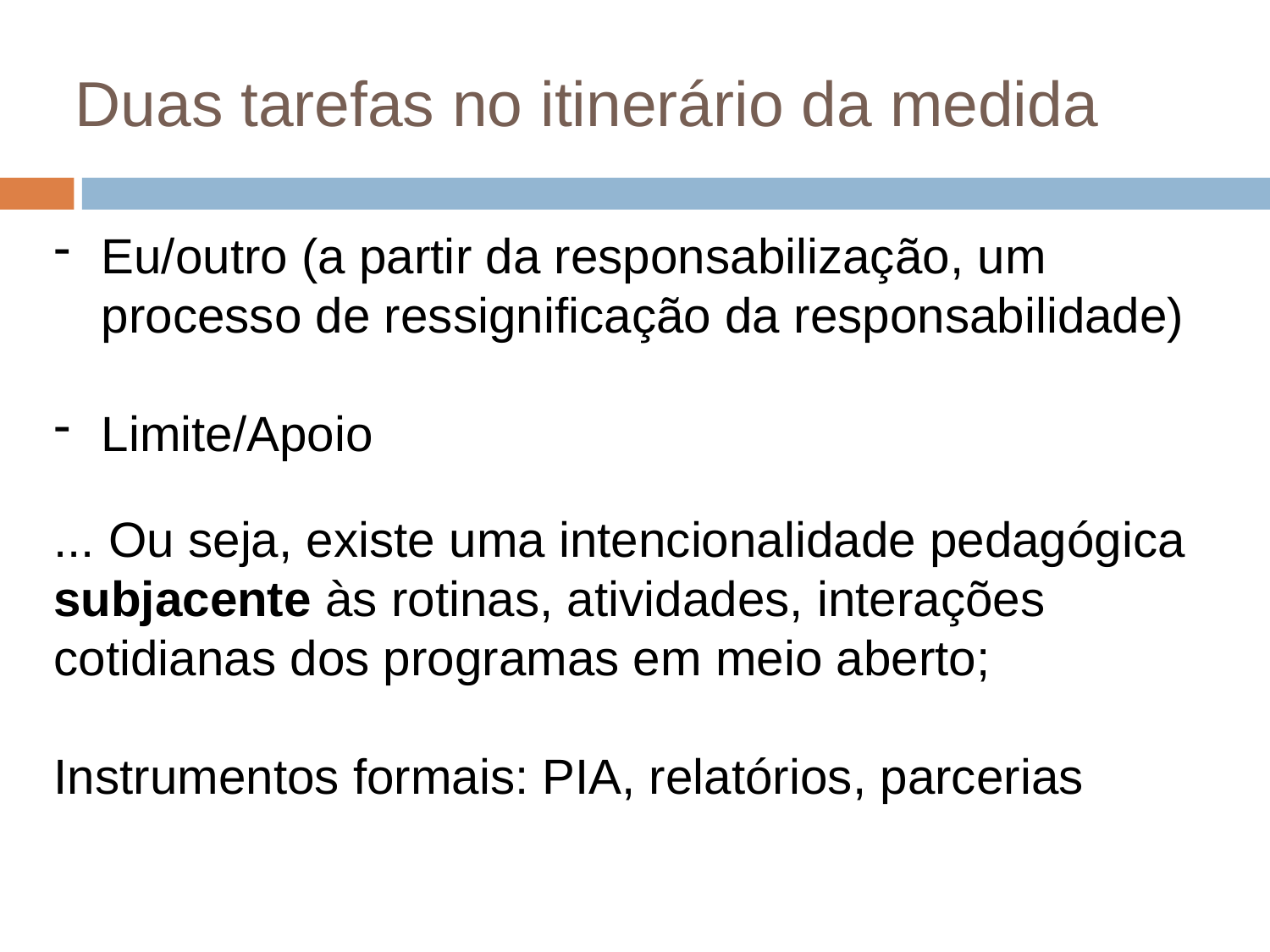

# Duas tarefas no itinerário da medida
Eu/outro (a partir da responsabilização, um processo de ressignificação da responsabilidade)

Limite/Apoio

... Ou seja, existe uma intencionalidade pedagógica subjacente às rotinas, atividades, interações cotidianas dos programas em meio aberto;

Instrumentos formais: PIA, relatórios, parcerias